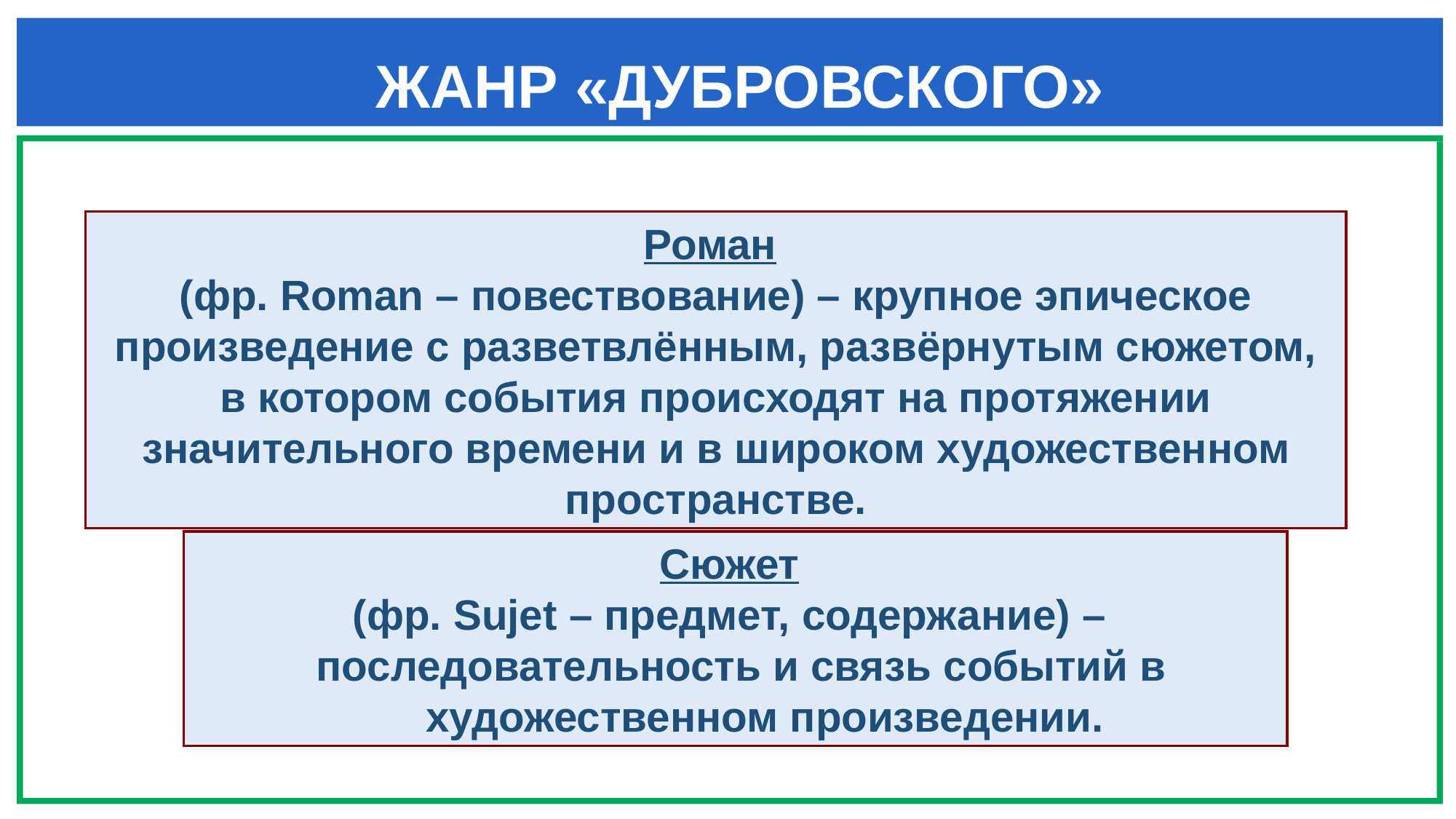

# ЖАНР «ДУБРОВСКОГО»

Роман
(фр. Roman – повествование) – крупное эпическое произведение с разветвлённым, развёрнутым сюжетом, в котором события происходят на протяжении значительного времени и в широком художественном пространстве.
Сюжет
(фр. Sujet – предмет, содержание) –
 последовательность и связь событий в
     художественном произведении.